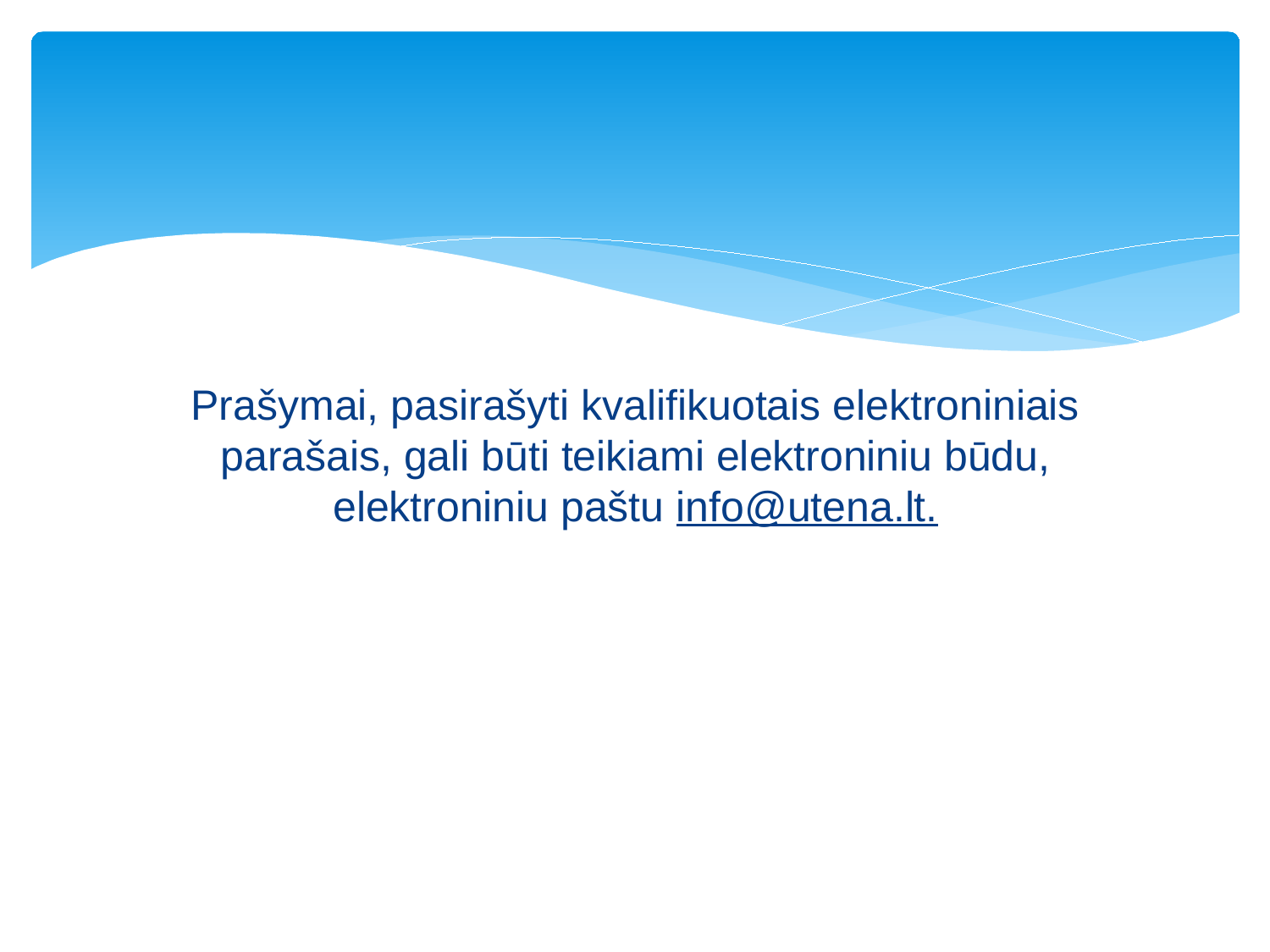

Prašymai, pasirašyti kvalifikuotais elektroniniais parašais, gali būti teikiami elektroniniu būdu, elektroniniu paštu info@utena.lt.